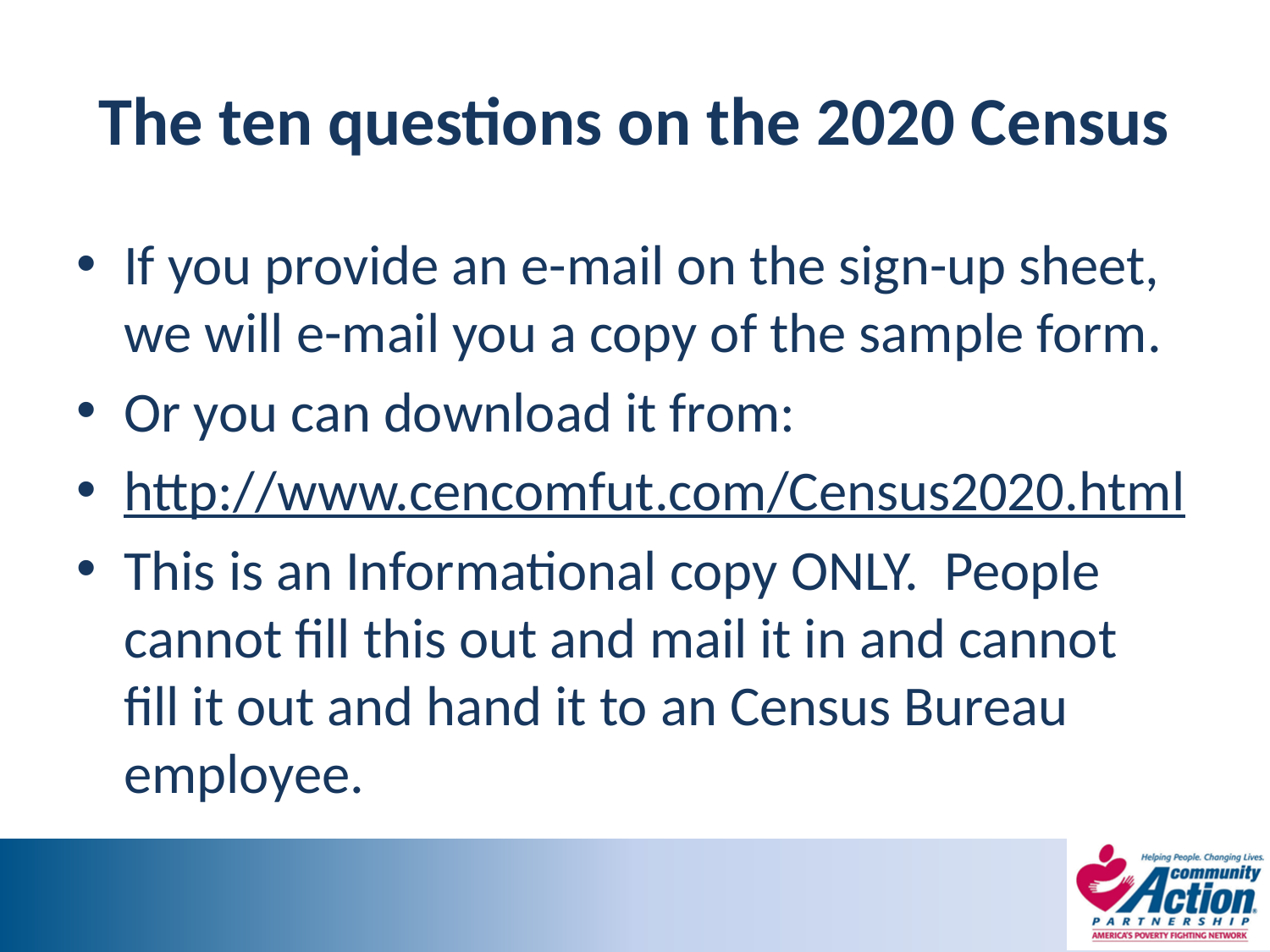

# The ten questions on the 2020 Census
If you provide an e-mail on the sign-up sheet, we will e-mail you a copy of the sample form.
Or you can download it from:
http://www.cencomfut.com/Census2020.html
This is an Informational copy ONLY.  People cannot fill this out and mail it in and cannot  fill it out and hand it to an Census Bureau employee.